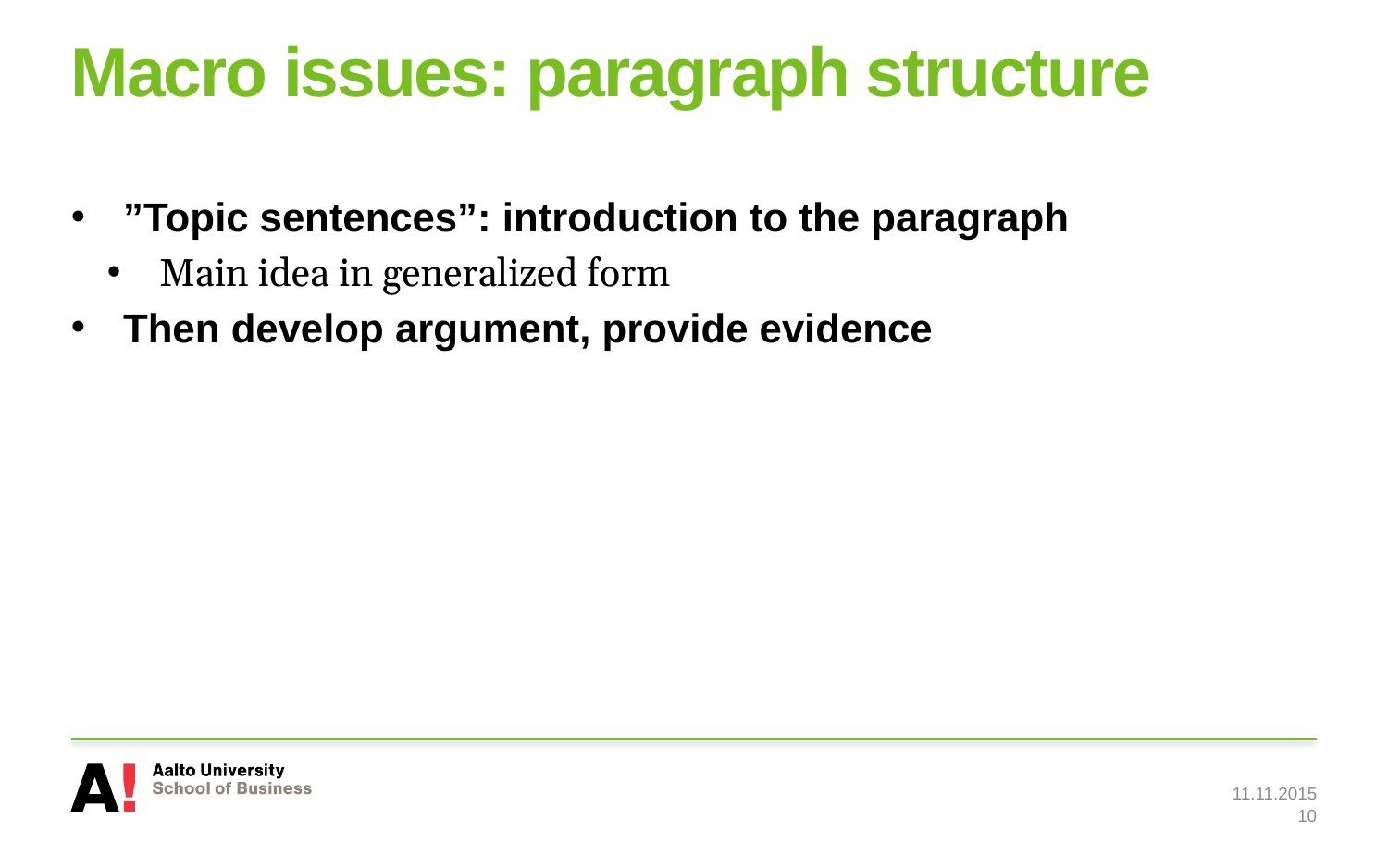

# Macro issues: paragraph structure
”Topic sentences”: introduction to the paragraph
Main idea in generalized form
Then develop argument, provide evidence

11.11.2015
10